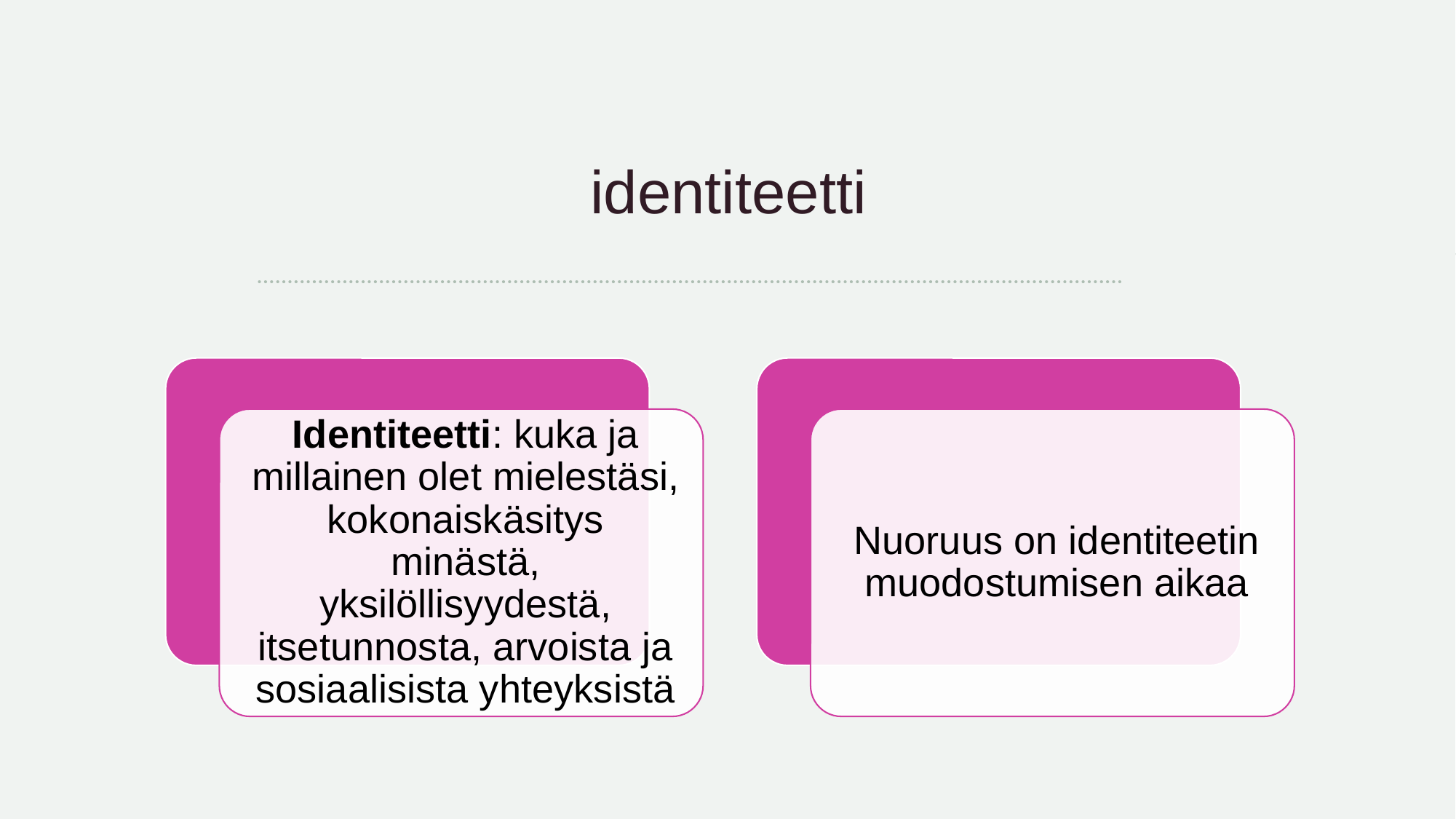

# identiteetti
Identiteetti: kuka ja millainen olet mielestäsi, kokonaiskäsitys minästä, yksilöllisyydestä, itsetunnosta, arvoista ja sosiaalisista yhteyksistä
Nuoruus on identiteetin muodostumisen aikaa